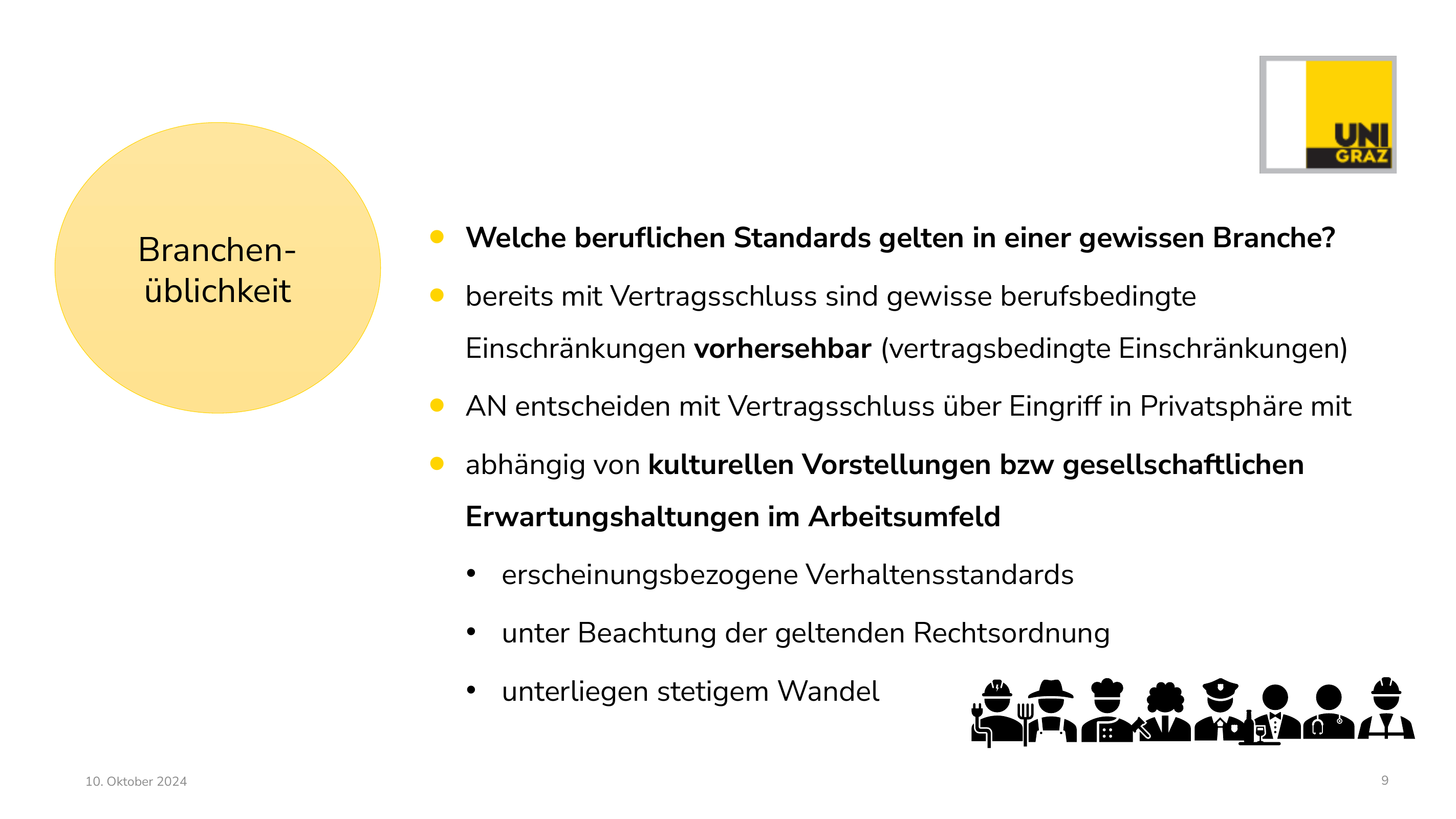

Branchen-üblichkeit
Welche beruflichen Standards gelten in einer gewissen Branche?
bereits mit Vertragsschluss sind gewisse berufsbedingte Einschränkungen vorhersehbar (vertragsbedingte Einschränkungen)
AN entscheiden mit Vertragsschluss über Eingriff in Privatsphäre mit
abhängig von kulturellen Vorstellungen bzw gesellschaftlichen Erwartungshaltungen im Arbeitsumfeld
erscheinungsbezogene Verhaltensstandards
unter Beachtung der geltenden Rechtsordnung
unterliegen stetigem Wandel

10. Oktober 2024
9